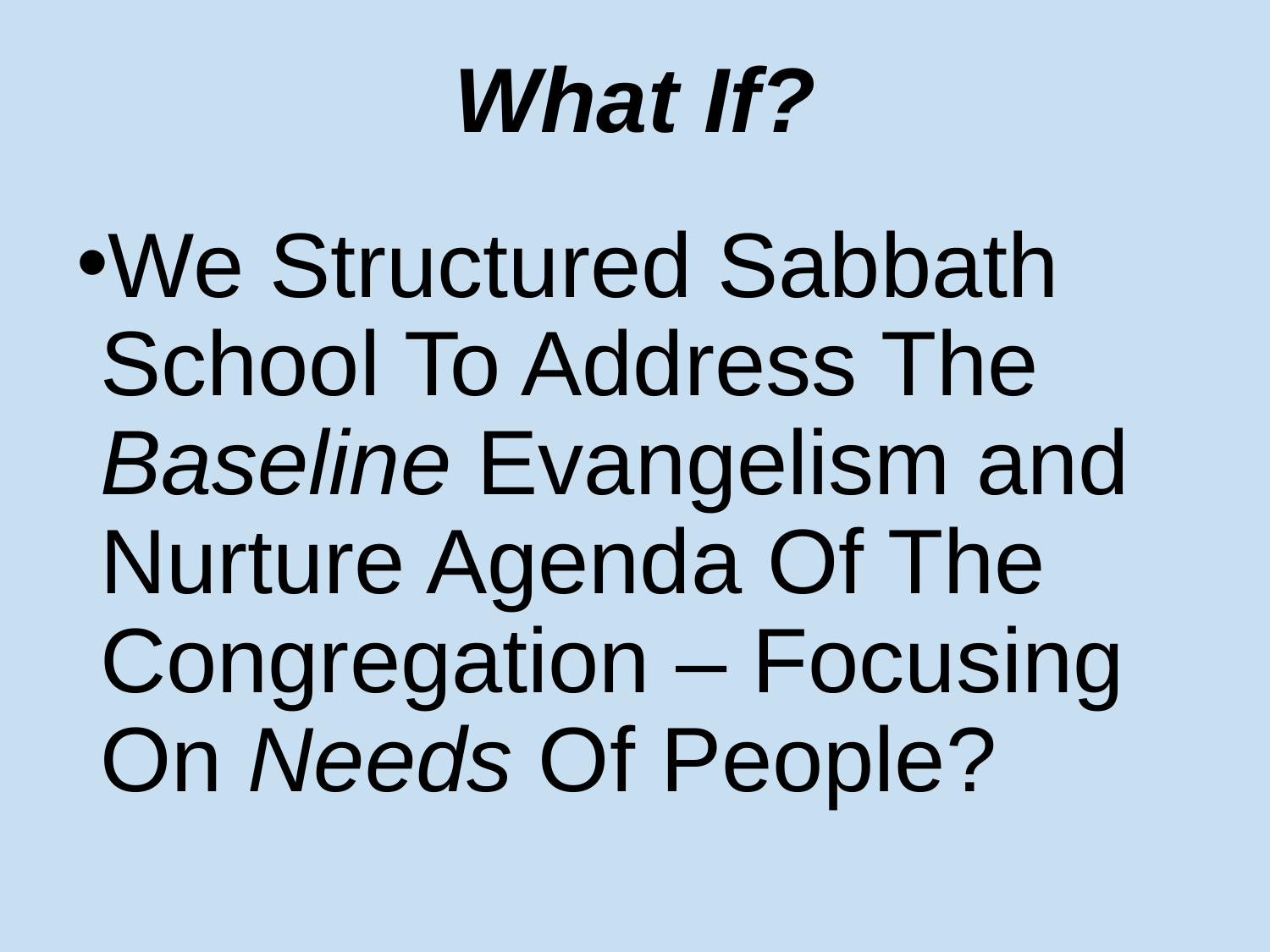

# What If?
We Structured Sabbath School To Address The Baseline Evangelism and Nurture Agenda Of The Congregation – Focusing On Needs Of People?